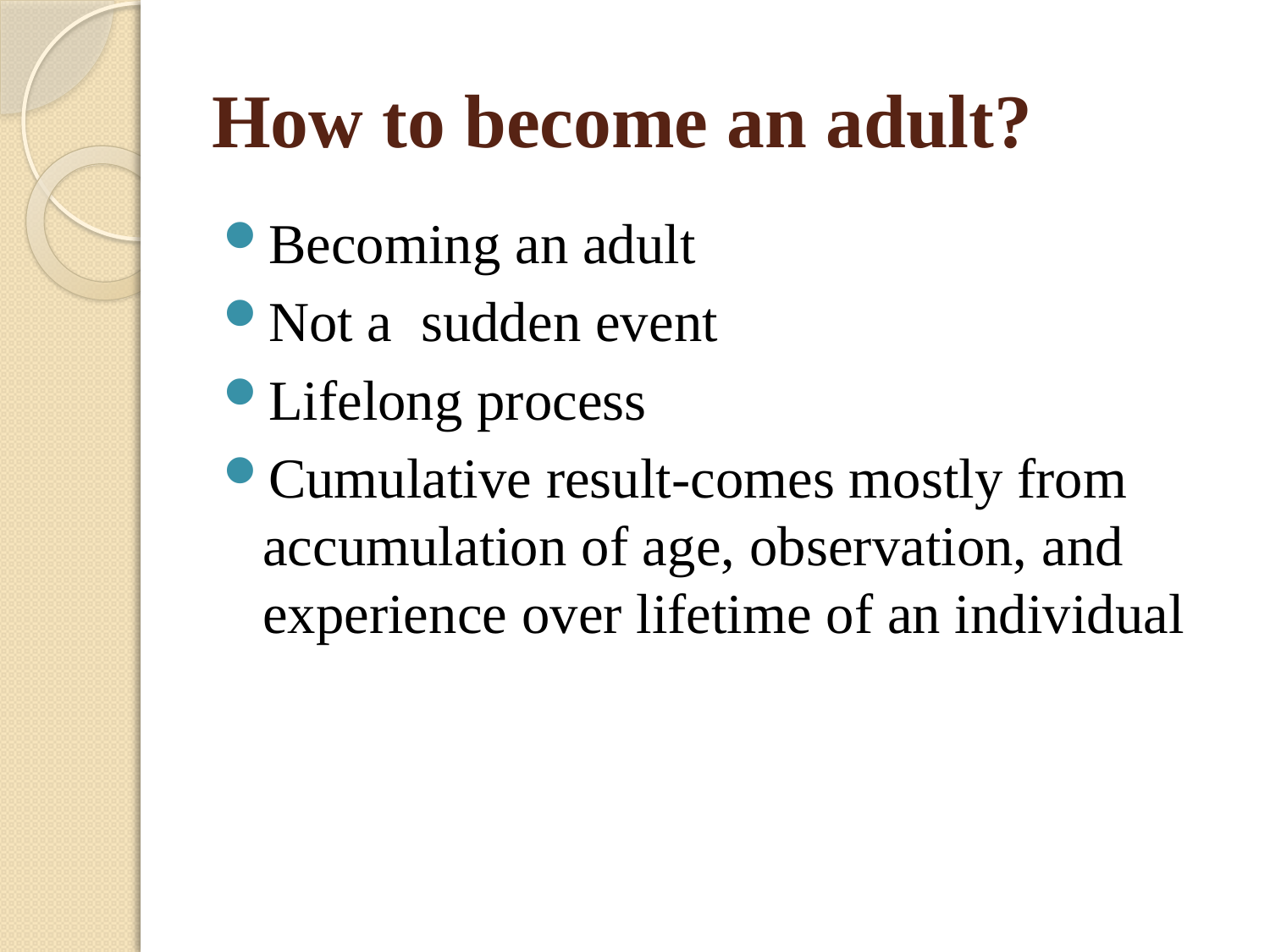

# How to become an adult?
Becoming an adult
Not a  sudden event
Lifelong process
Cumulative result-comes mostly from accumulation of age, observation, and experience over lifetime of an individual